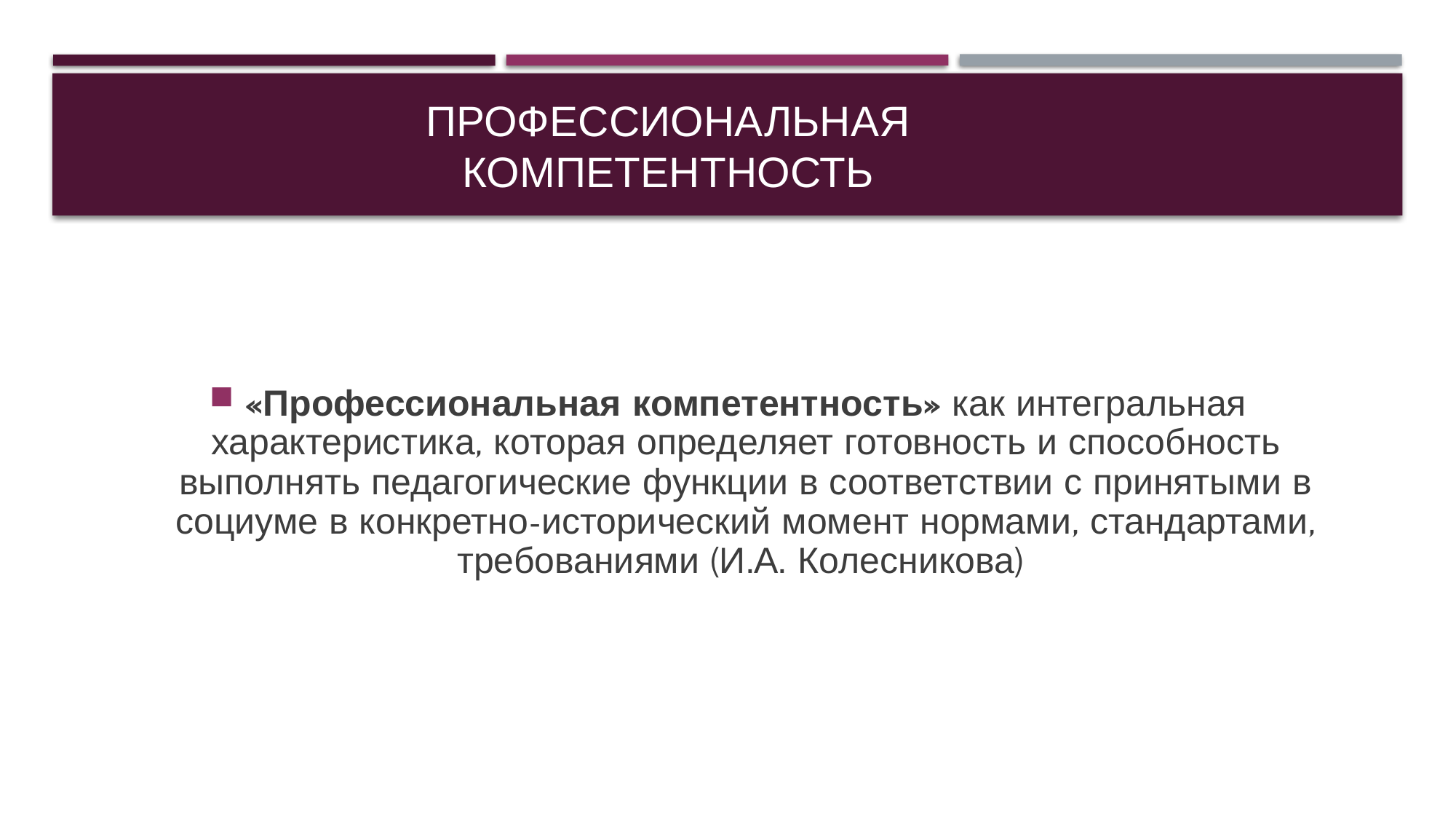

# Профессиональная компетентность

«Профессиональная компетентность» как интегральная характеристика, которая определяет готовность и способность выполнять педагогические функции в соответствии с принятыми в социуме в конкретно-исторический момент нормами, стандартами, требованиями (И.А. Колесникова)